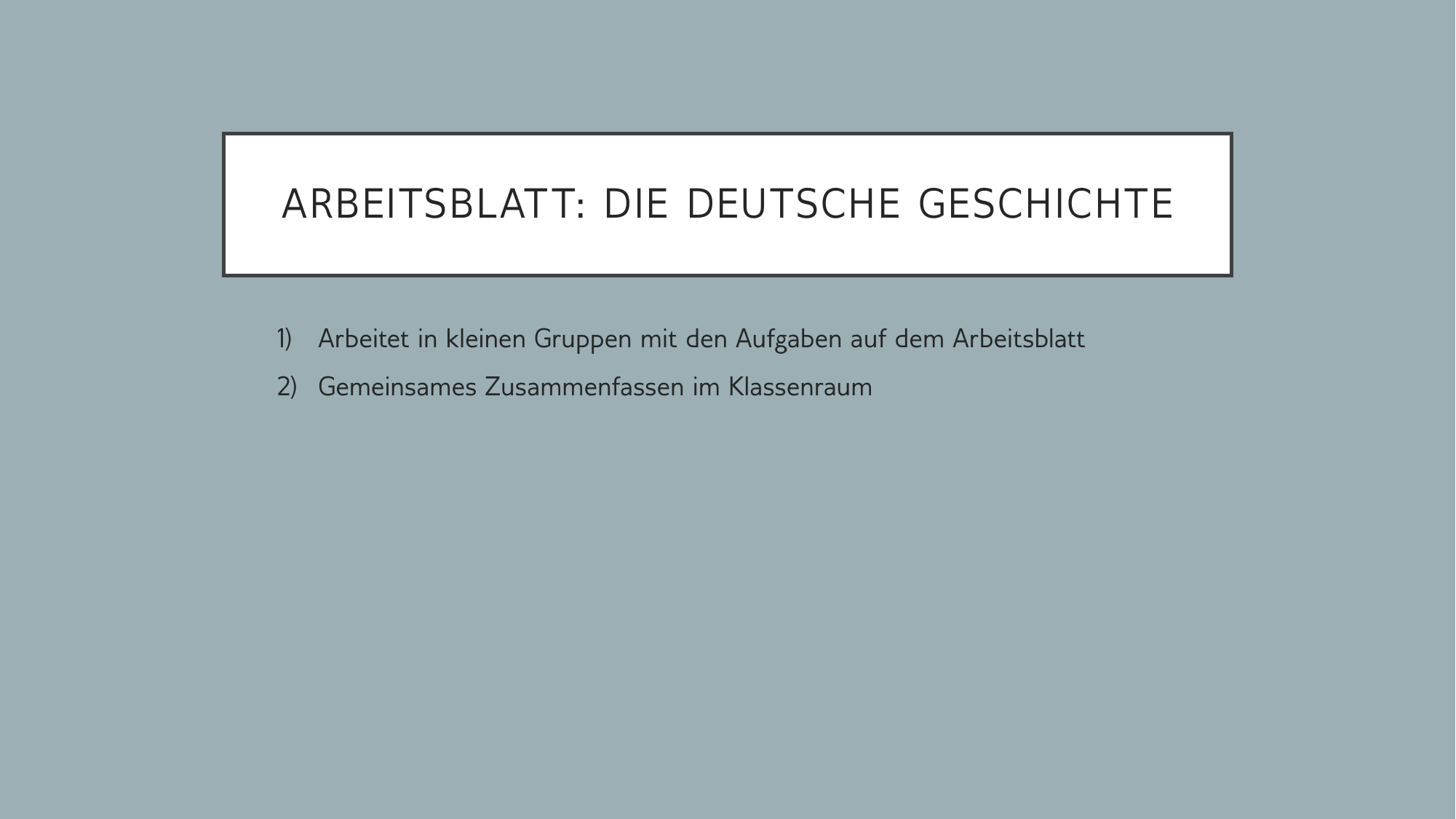

# Arbeitsblatt: Die deutsche Geschichte
Arbeitet in kleinen Gruppen mit den Aufgaben auf dem Arbeitsblatt
Gemeinsames Zusammenfassen im Klassenraum